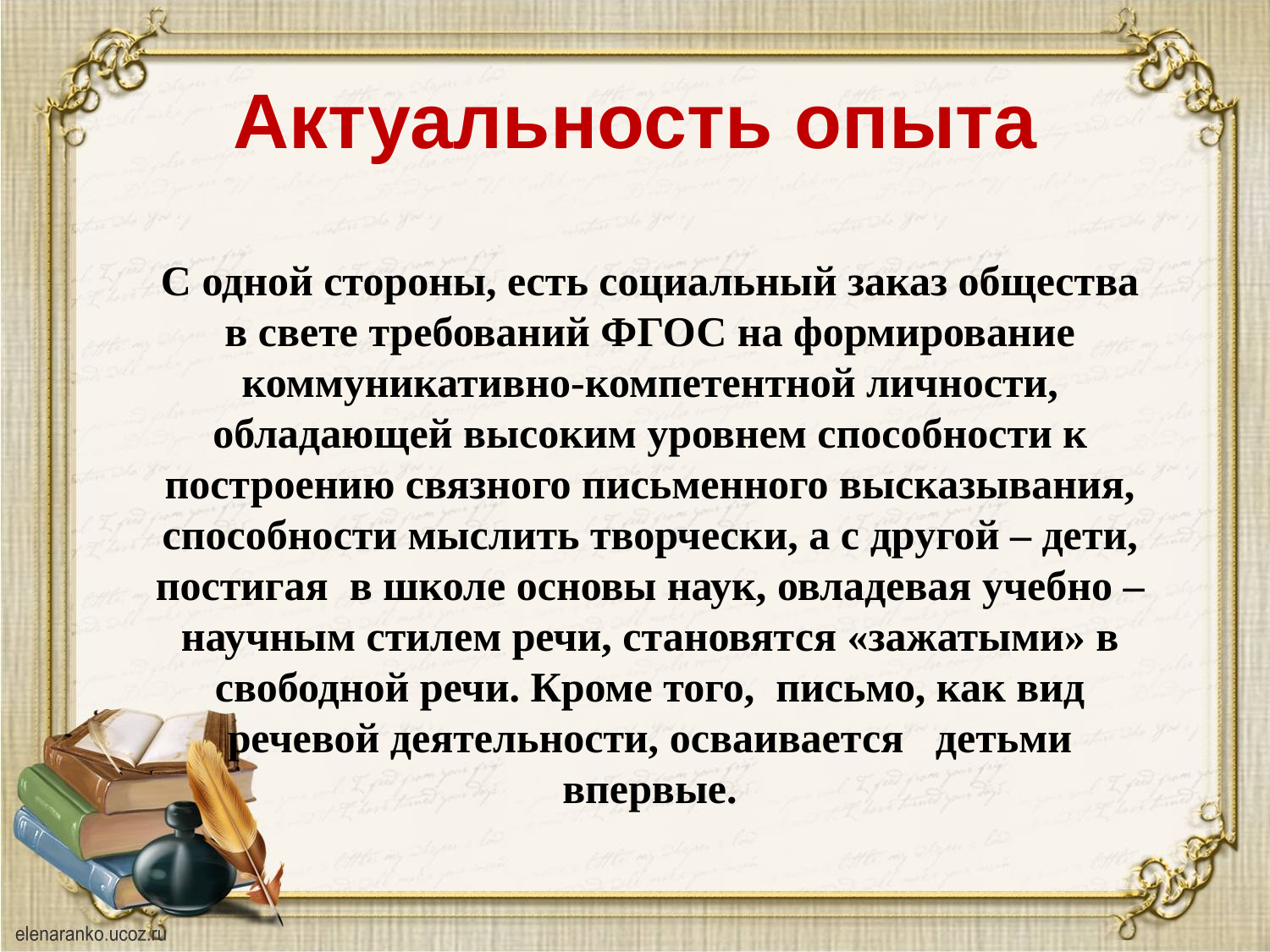

# Актуальность опыта

С одной стороны, есть социальный заказ общества в свете требований ФГОС на формирование коммуникативно-компетентной личности, обладающей высоким уровнем способности к построению связного письменного высказывания, способности мыслить творчески, а с другой – дети, постигая  в школе основы наук, овладевая учебно – научным стилем речи, становятся «зажатыми» в свободной речи. Кроме того,  письмо, как вид речевой деятельности, осваивается   детьми впервые.